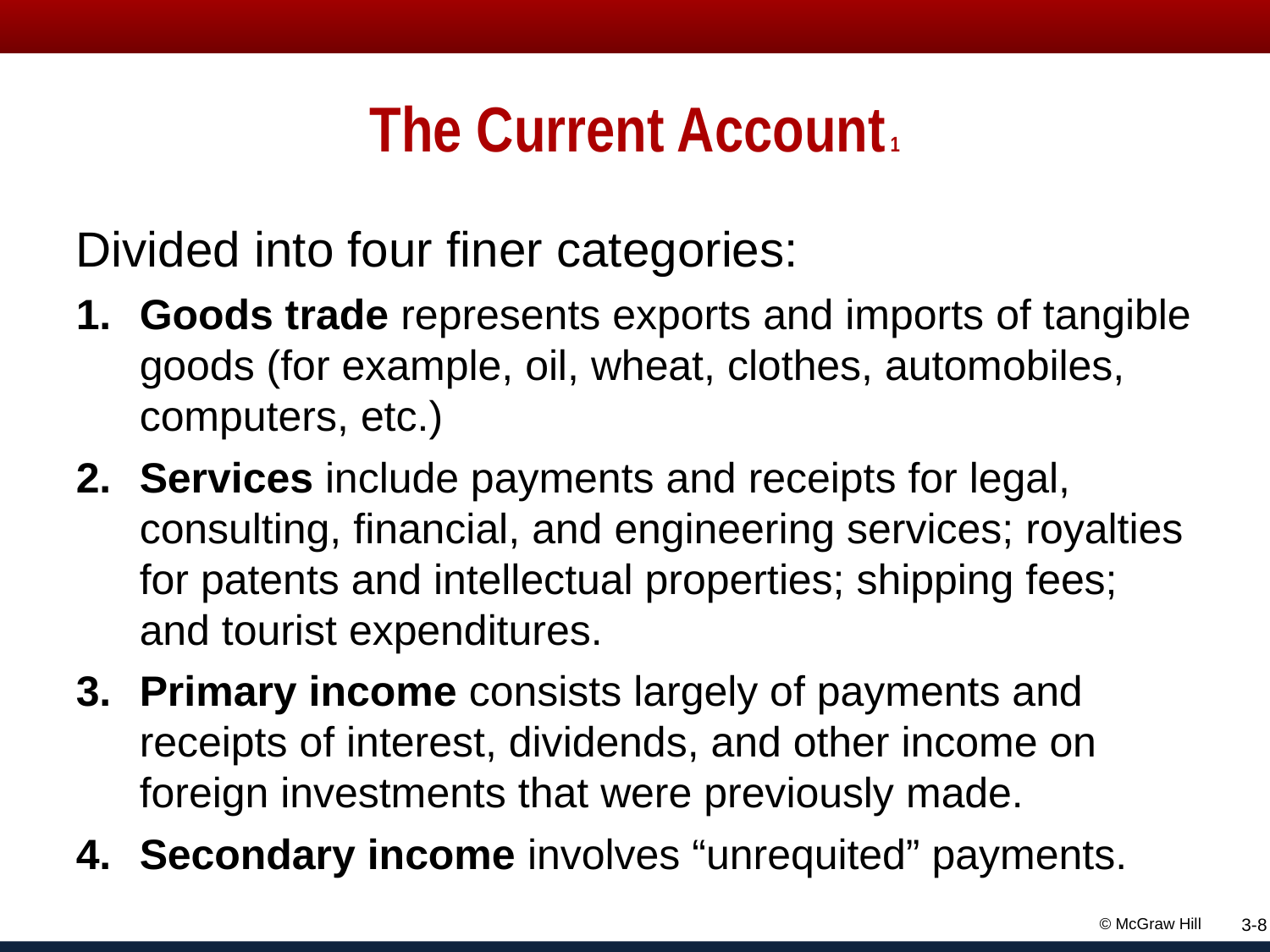

# The Current Account 1
Divided into four finer categories:
Goods trade represents exports and imports of tangible goods (for example, oil, wheat, clothes, automobiles, computers, etc.)
Services include payments and receipts for legal, consulting, financial, and engineering services; royalties for patents and intellectual properties; shipping fees; and tourist expenditures.
Primary income consists largely of payments and receipts of interest, dividends, and other income on foreign investments that were previously made.
Secondary income involves “unrequited” payments.